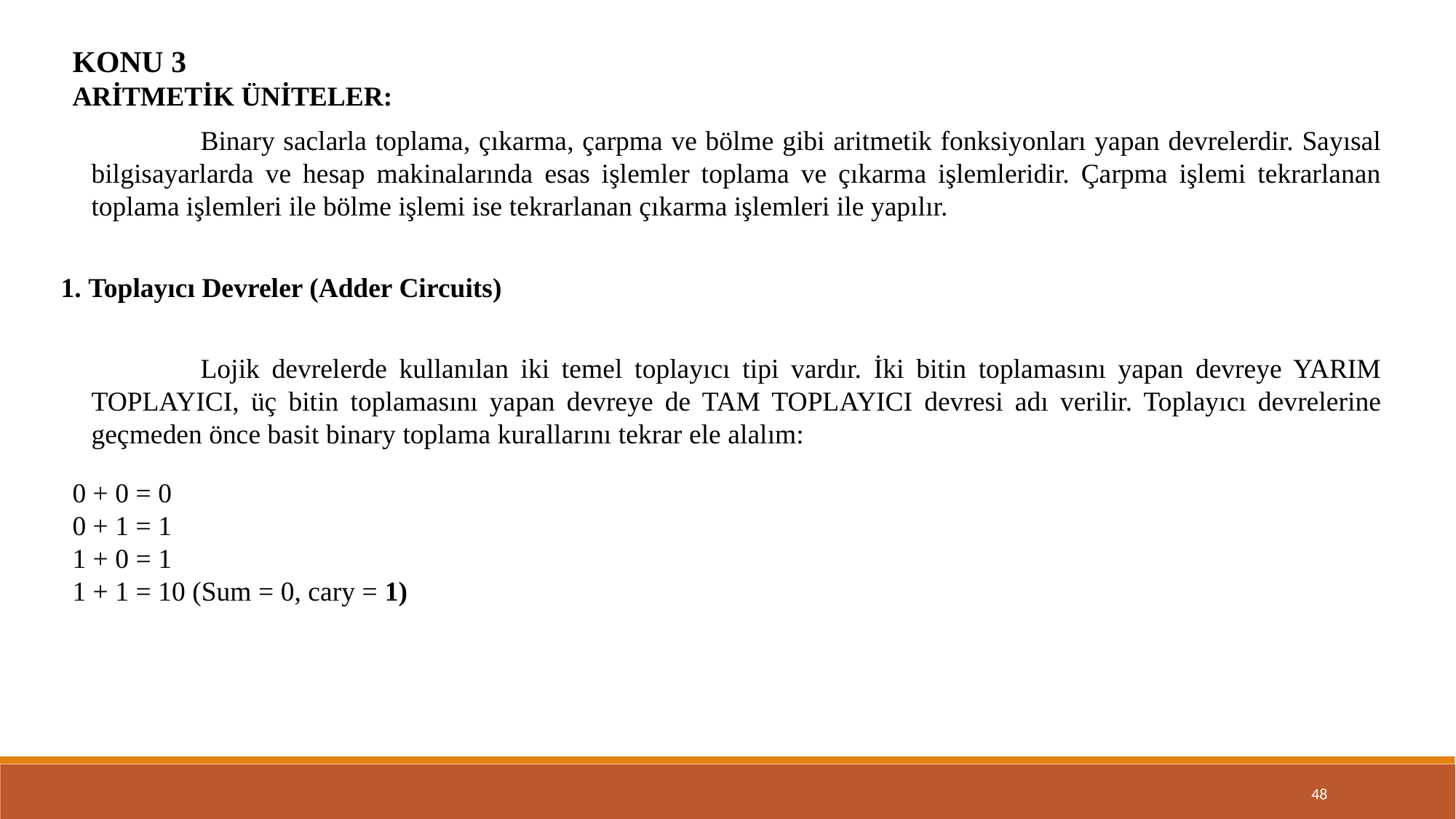

KONU 3
ARİTMETİK ÜNİTELER:
	Binary saclarla toplama, çıkarma, çarpma ve bölme gibi aritmetik fonksiyonları yapan devrelerdir. Sayısal bilgisayarlarda ve hesap makinalarında esas işlemler toplama ve çıkarma işlemleridir. Çarpma işlemi tekrarlanan toplama işlemleri ile bölme işlemi ise tekrarlanan çıkarma işlemleri ile yapılır.
1. Toplayıcı Devreler (Adder Circuits)
	Lojik devrelerde kullanılan iki temel toplayıcı tipi vardır. İki bitin toplamasını yapan devreye YARIM TOPLAYICI, üç bitin toplamasını yapan devreye de TAM TOPLAYICI devresi adı verilir. Toplayıcı devrelerine geçmeden önce basit binary toplama kurallarını tekrar ele alalım:
0 + 0 = 0
0 + 1 = 1
1 + 0 = 1
1 + 1 = 10 (Sum = 0, cary = 1)
48